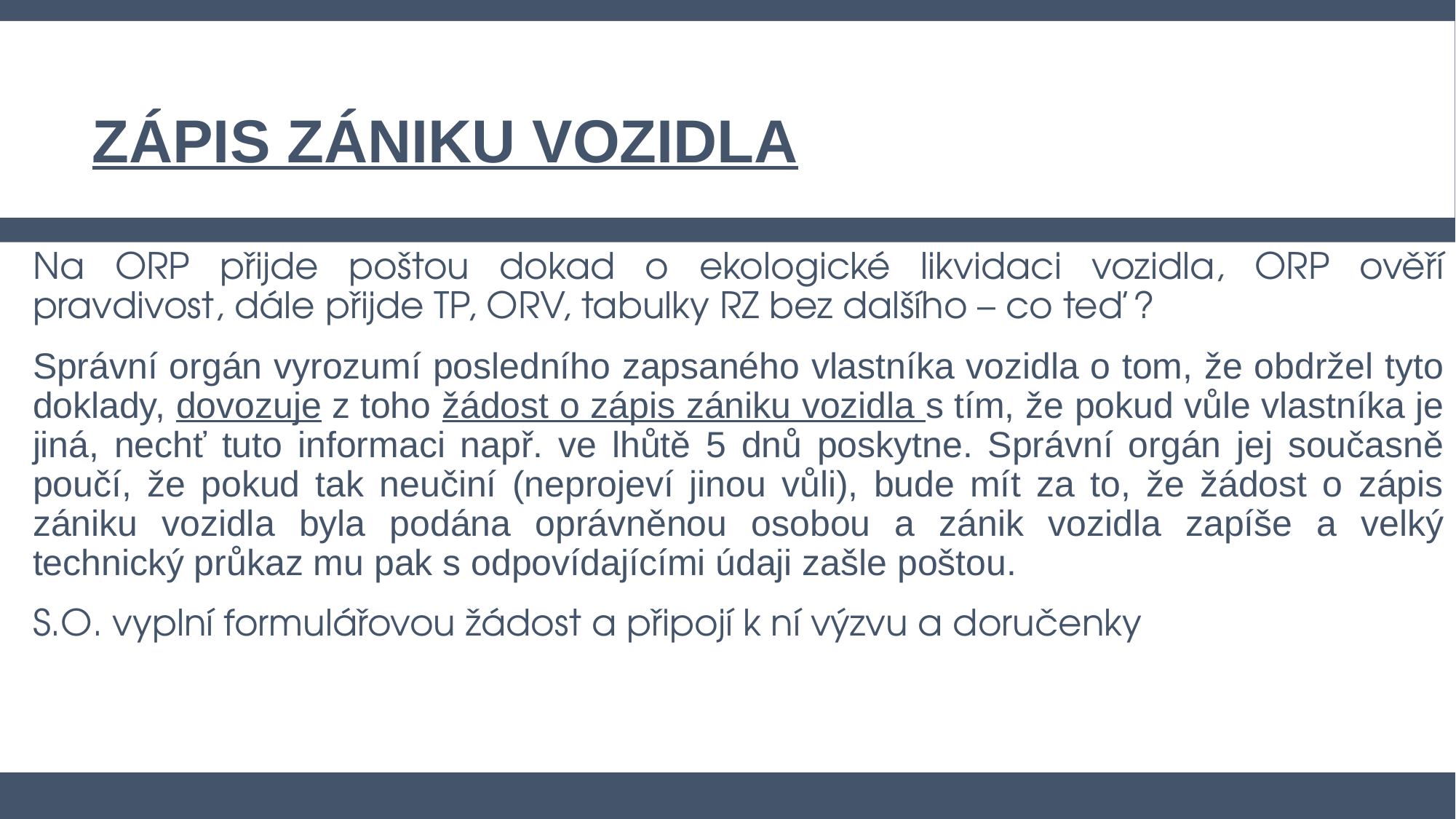

# Zápis zániku vozidla
Na ORP přijde poštou dokad o ekologické likvidaci vozidla, ORP ověří pravdivost, dále přijde TP, ORV, tabulky RZ bez dalšího – co teď ?
Správní orgán vyrozumí posledního zapsaného vlastníka vozidla o tom, že obdržel tyto doklady, dovozuje z toho žádost o zápis zániku vozidla s tím, že pokud vůle vlastníka je jiná, nechť tuto informaci např. ve lhůtě 5 dnů poskytne. Správní orgán jej současně poučí, že pokud tak neučiní (neprojeví jinou vůli), bude mít za to, že žádost o zápis zániku vozidla byla podána oprávněnou osobou a zánik vozidla zapíše a velký technický průkaz mu pak s odpovídajícími údaji zašle poštou.
S.O. vyplní formulářovou žádost a připojí k ní výzvu a doručenky